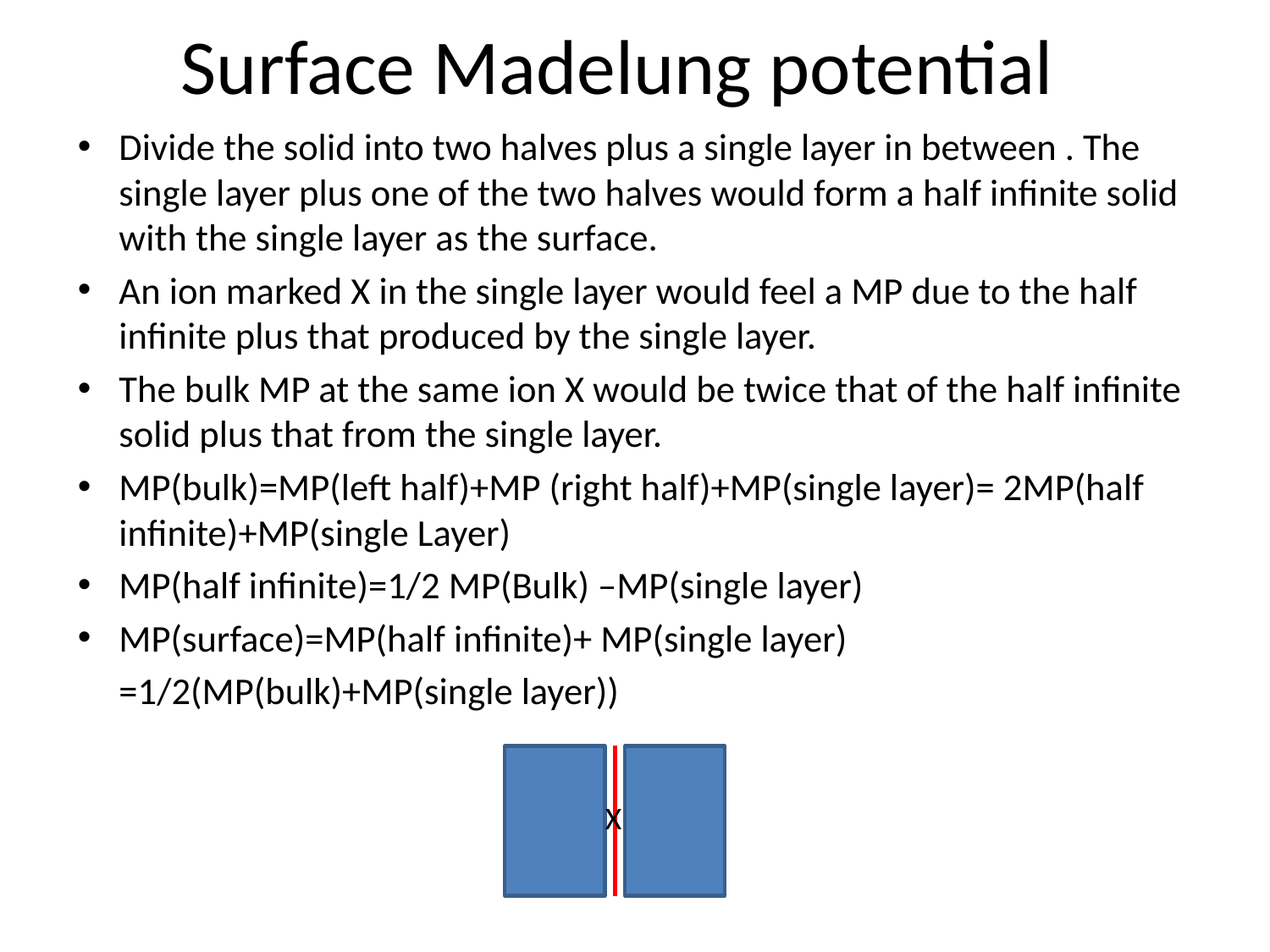

# Surface Madelung potential
Divide the solid into two halves plus a single layer in between . The single layer plus one of the two halves would form a half infinite solid with the single layer as the surface.
An ion marked X in the single layer would feel a MP due to the half infinite plus that produced by the single layer.
The bulk MP at the same ion X would be twice that of the half infinite solid plus that from the single layer.
MP(bulk)=MP(left half)+MP (right half)+MP(single layer)= 2MP(half infinite)+MP(single Layer)
MP(half infinite)=1/2 MP(Bulk) –MP(single layer)
MP(surface)=MP(half infinite)+ MP(single layer)
			=1/2(MP(bulk)+MP(single layer))

X